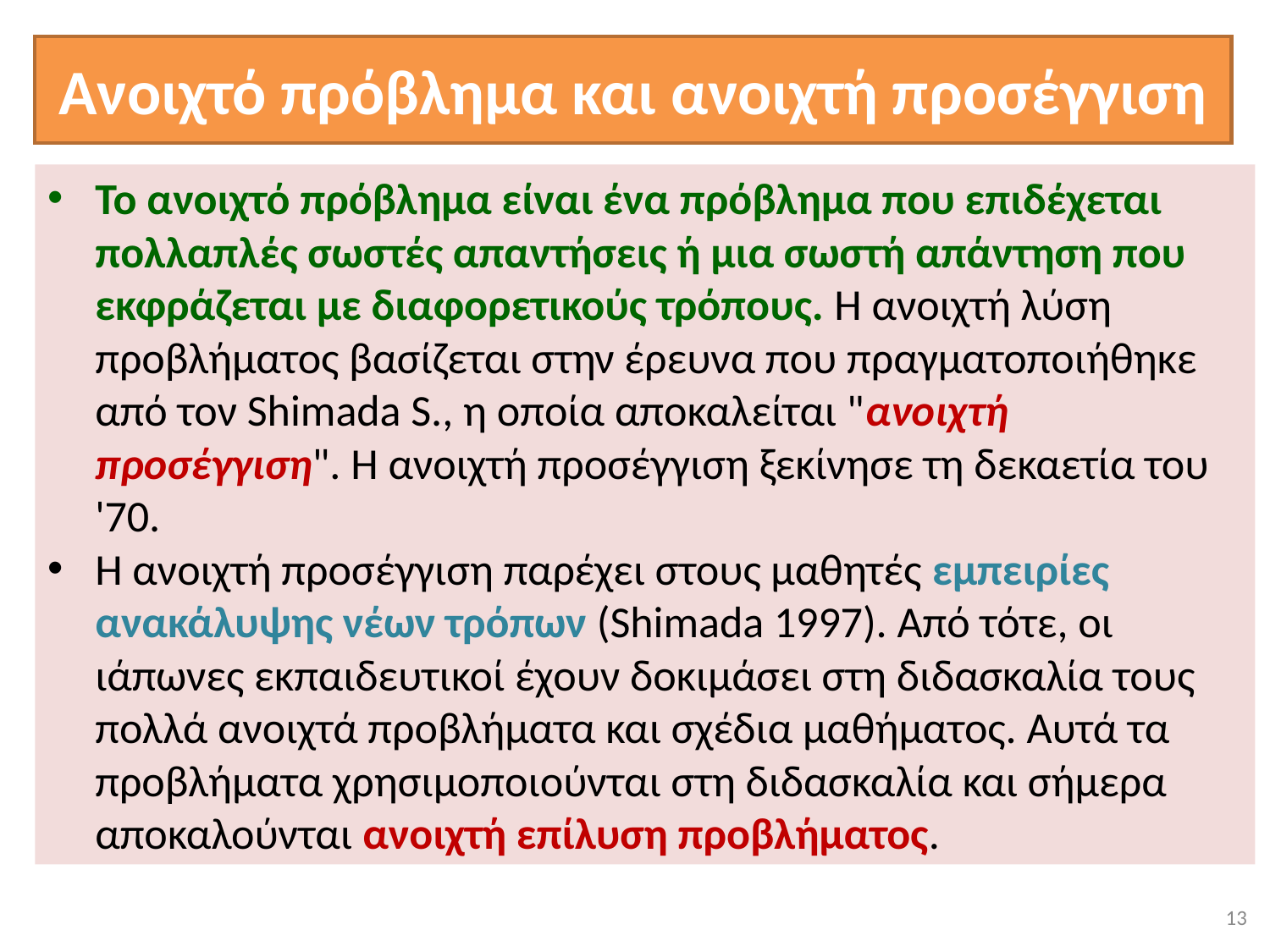

# Ανοιχτό πρόβλημα και ανοιχτή προσέγγιση
Το ανοιχτό πρόβλημα είναι ένα πρόβλημα που επιδέχεται πολλαπλές σωστές απαντήσεις ή μια σωστή απάντηση που εκφράζεται με διαφορετικούς τρόπους. Η ανοιχτή λύση προβλήματος βασίζεται στην έρευνα που πραγματοποιήθηκε από τον Shimada S., η οποία αποκαλείται "ανοιχτή προσέγγιση". Η ανοιχτή προσέγγιση ξεκίνησε τη δεκαετία του '70.
Η ανοιχτή προσέγγιση παρέχει στους μαθητές εμπειρίες ανακάλυψης νέων τρόπων (Shimada 1997). Από τότε, οι ιάπωνες εκπαιδευτικοί έχουν δοκιμάσει στη διδασκαλία τους πολλά ανοιχτά προβλήματα και σχέδια μαθήματος. Αυτά τα προβλήματα χρησιμοποιούνται στη διδασκαλία και σήμερα αποκαλούνται ανοιχτή επίλυση προβλήματος.
13